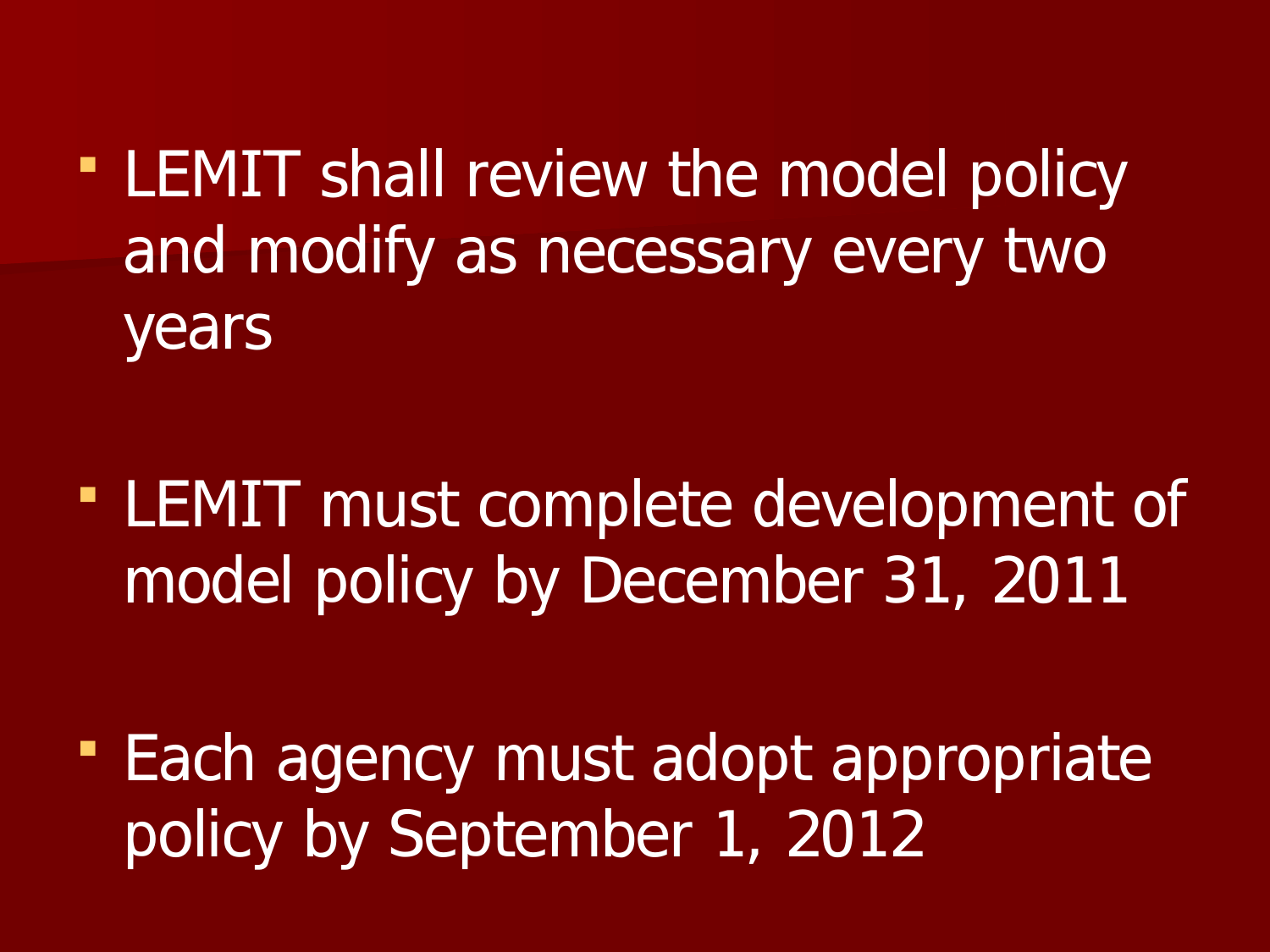

#
LEMIT shall review the model policy and modify as necessary every two years

LEMIT must complete development of model policy by December 31, 2011

Each agency must adopt appropriate policy by September 1, 2012